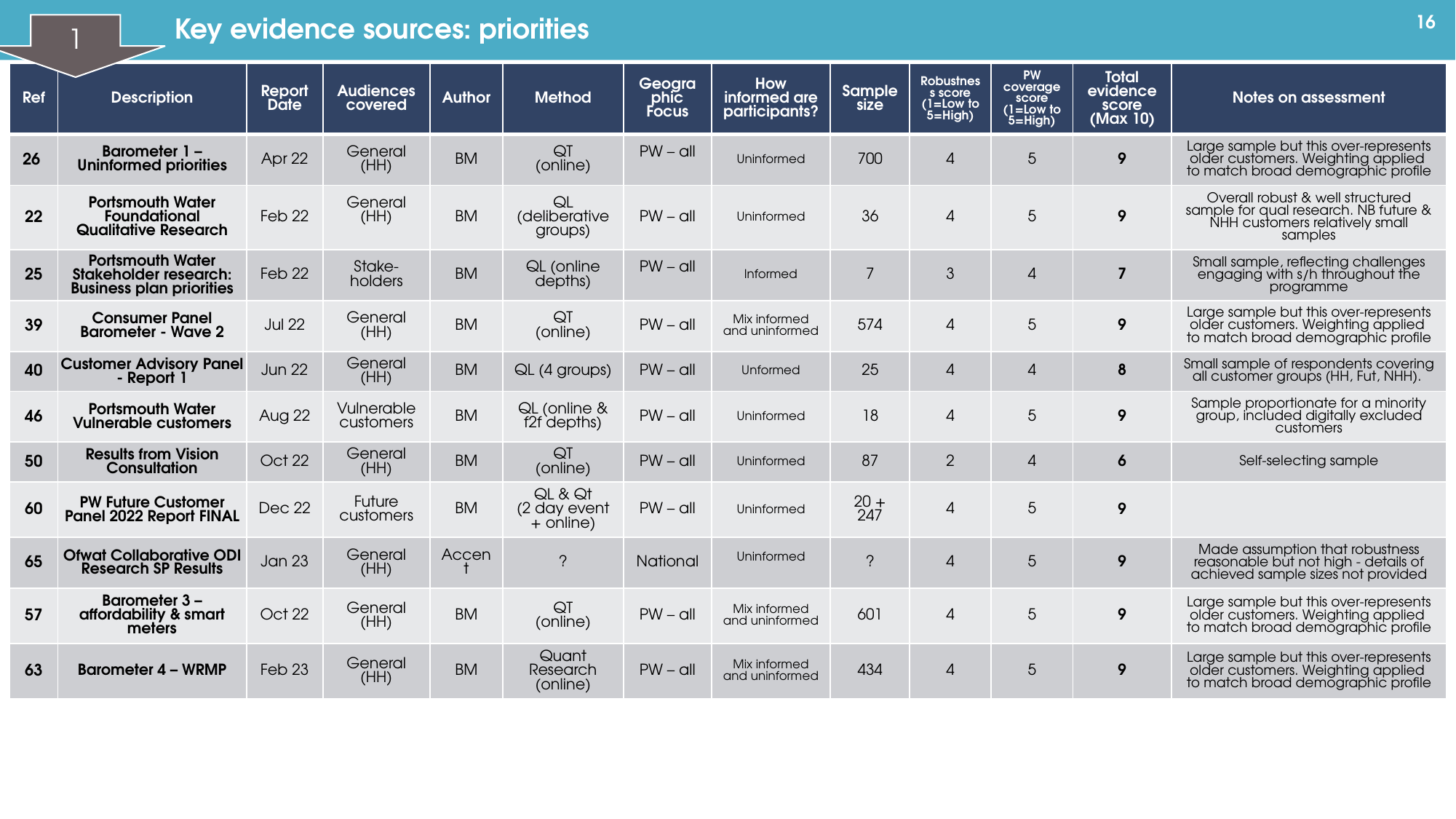

16
Key evidence sources: priorities
1
| Ref | Description | Report Date | Audiences covered | Author | Method | Geographic Focus | How informed are participants? | Sample size | Robustness score (1=Low to 5=High) | PW coverage score (1=Low to 5=High) | Total evidence score (Max 10) | Notes on assessment |
| --- | --- | --- | --- | --- | --- | --- | --- | --- | --- | --- | --- | --- |
| 26 | Barometer 1 – Uninformed priorities | Apr 22 | General (HH) | BM | QT (online) | PW – all | Uninformed | 700 | 4 | 5 | 9 | Large sample but this over-represents older customers. Weighting applied to match broad demographic profile |
| 22 | Portsmouth Water Foundational Qualitative Research | Feb 22 | General (HH) | BM | QL (deliberative groups) | PW – all | Uninformed | 36 | 4 | 5 | 9 | Overall robust & well structured sample for qual research. NB future & NHH customers relatively small samples |
| 25 | Portsmouth Water Stakeholder research: Business plan priorities | Feb 22 | Stake-holders | BM | QL (online depths) | PW – all | Informed | 7 | 3 | 4 | 7 | Small sample, reflecting challenges engaging with s/h throughout the programme |
| 39 | Consumer Panel Barometer - Wave 2 | Jul 22 | General (HH) | BM | QT (online) | PW – all | Mix informed and uninformed | 574 | 4 | 5 | 9 | Large sample but this over-represents older customers. Weighting applied to match broad demographic profile |
| 40 | Customer Advisory Panel - Report 1 | Jun 22 | General (HH) | BM | QL (4 groups) | PW – all | Unformed | 25 | 4 | 4 | 8 | Small sample of respondents covering all customer groups (HH, Fut, NHH). |
| 46 | Portsmouth Water Vulnerable customers | Aug 22 | Vulnerable customers | BM | QL (online & f2f depths) | PW – all | Uninformed | 18 | 4 | 5 | 9 | Sample proportionate for a minority group, included digitally excluded customers |
| 50 | Results from Vision Consultation | Oct 22 | General (HH) | BM | QT (online) | PW – all | Uninformed | 87 | 2 | 4 | 6 | Self-selecting sample |
| 60 | PW Future Customer Panel 2022 Report FINAL | Dec 22 | Future customers | BM | QL & Qt (2 day event + online) | PW – all | Uninformed | 20 + 247 | 4 | 5 | 9 |  |
| 65 | Ofwat Collaborative ODI Research SP Results | Jan 23 | General (HH) | Accent | ? | National | Uninformed | ? | 4 | 5 | 9 | Made assumption that robustness reasonable but not high - details of achieved sample sizes not provided |
| 57 | Barometer 3 – affordability & smart meters | Oct 22 | General (HH) | BM | QT (online) | PW – all | Mix informed and uninformed | 601 | 4 | 5 | 9 | Large sample but this over-represents older customers. Weighting applied to match broad demographic profile |
| 63 | Barometer 4 – WRMP | Feb 23 | General (HH) | BM | Quant Research (online) | PW – all | Mix informed and uninformed | 434 | 4 | 5 | 9 | Large sample but this over-represents older customers. Weighting applied to match broad demographic profile |